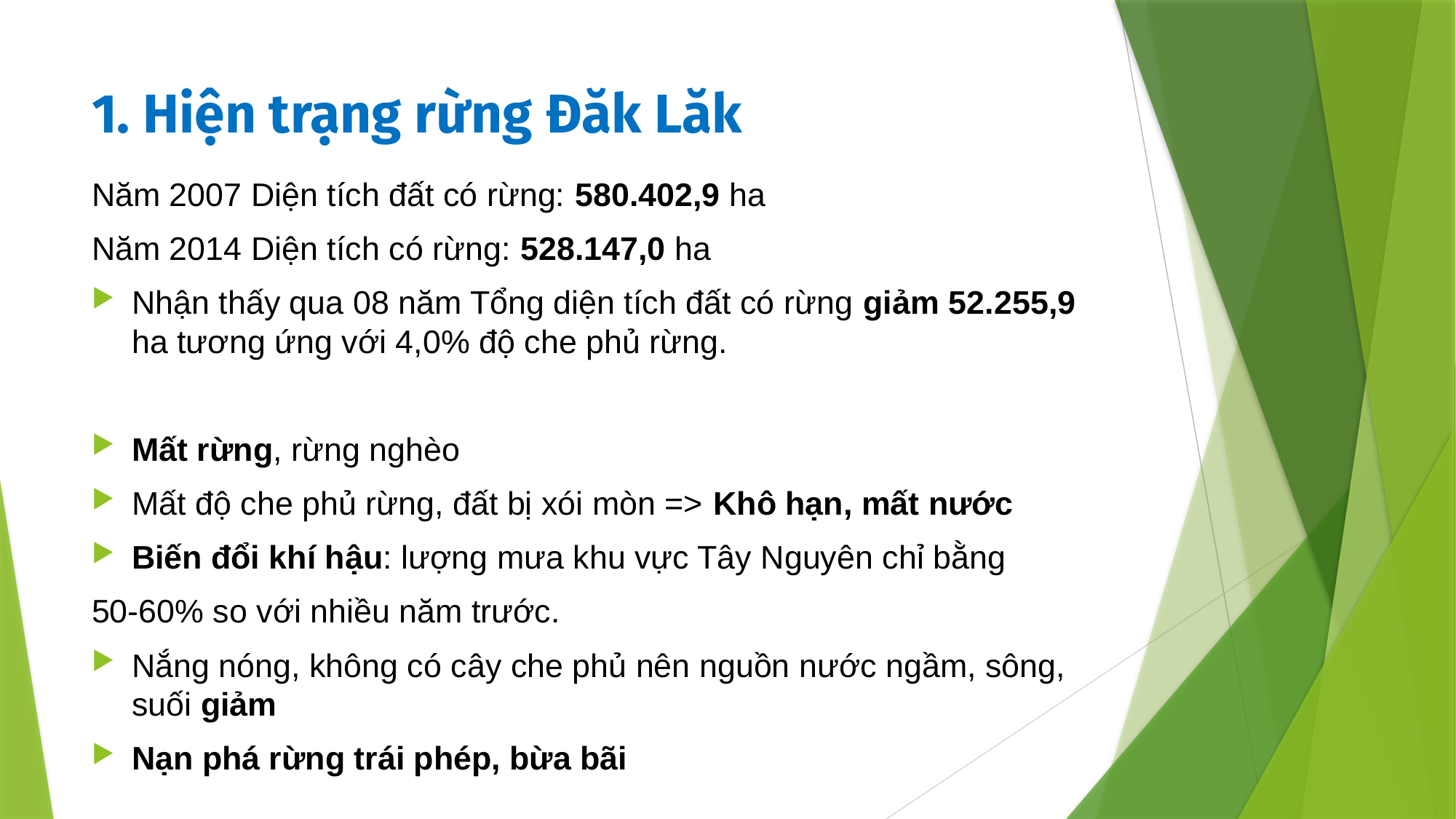

# 1. Hiện trạng rừng Đăk Lăk
Năm 2007 Diện tích đất có rừng: 580.402,9 ha
Năm 2014 Diện tích có rừng: 528.147,0 ha
Nhận thấy qua 08 năm Tổng diện tích đất có rừng giảm 52.255,9 ha tương ứng với 4,0% độ che phủ rừng.

Mất rừng, rừng nghèo
Mất độ che phủ rừng, đất bị xói mòn => Khô hạn, mất nước
Biến đổi khí hậu: lượng mưa khu vực Tây Nguyên chỉ bằng
50-60% so với nhiều năm trước.
Nắng nóng, không có cây che phủ nên nguồn nước ngầm, sông, suối giảm
Nạn phá rừng trái phép, bừa bãi